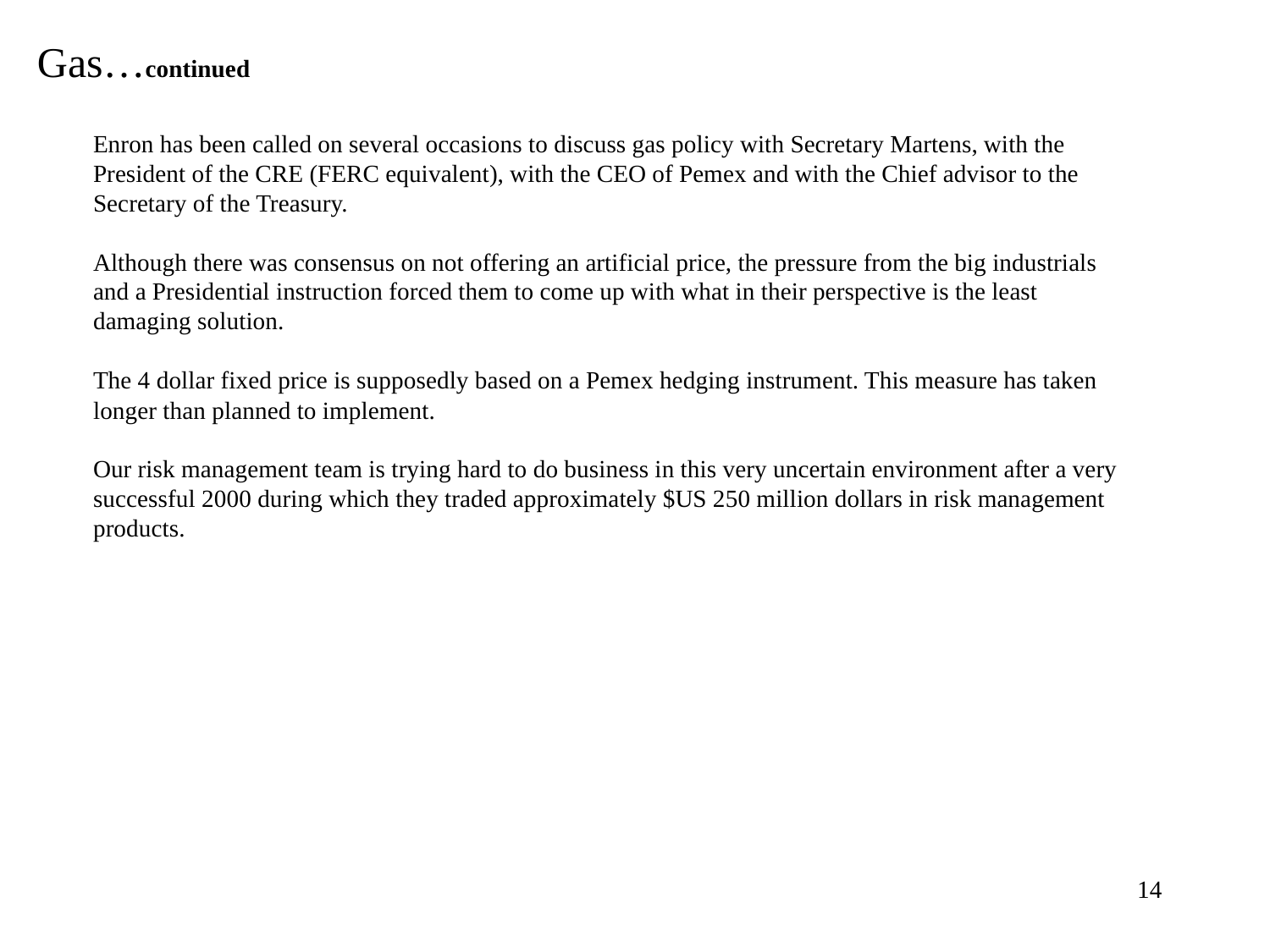

Gas…continued
Enron has been called on several occasions to discuss gas policy with Secretary Martens, with the President of the CRE (FERC equivalent), with the CEO of Pemex and with the Chief advisor to the Secretary of the Treasury.

Although there was consensus on not offering an artificial price, the pressure from the big industrials and a Presidential instruction forced them to come up with what in their perspective is the least damaging solution.

The 4 dollar fixed price is supposedly based on a Pemex hedging instrument. This measure has taken longer than planned to implement.

Our risk management team is trying hard to do business in this very uncertain environment after a very successful 2000 during which they traded approximately $US 250 million dollars in risk management products.

14